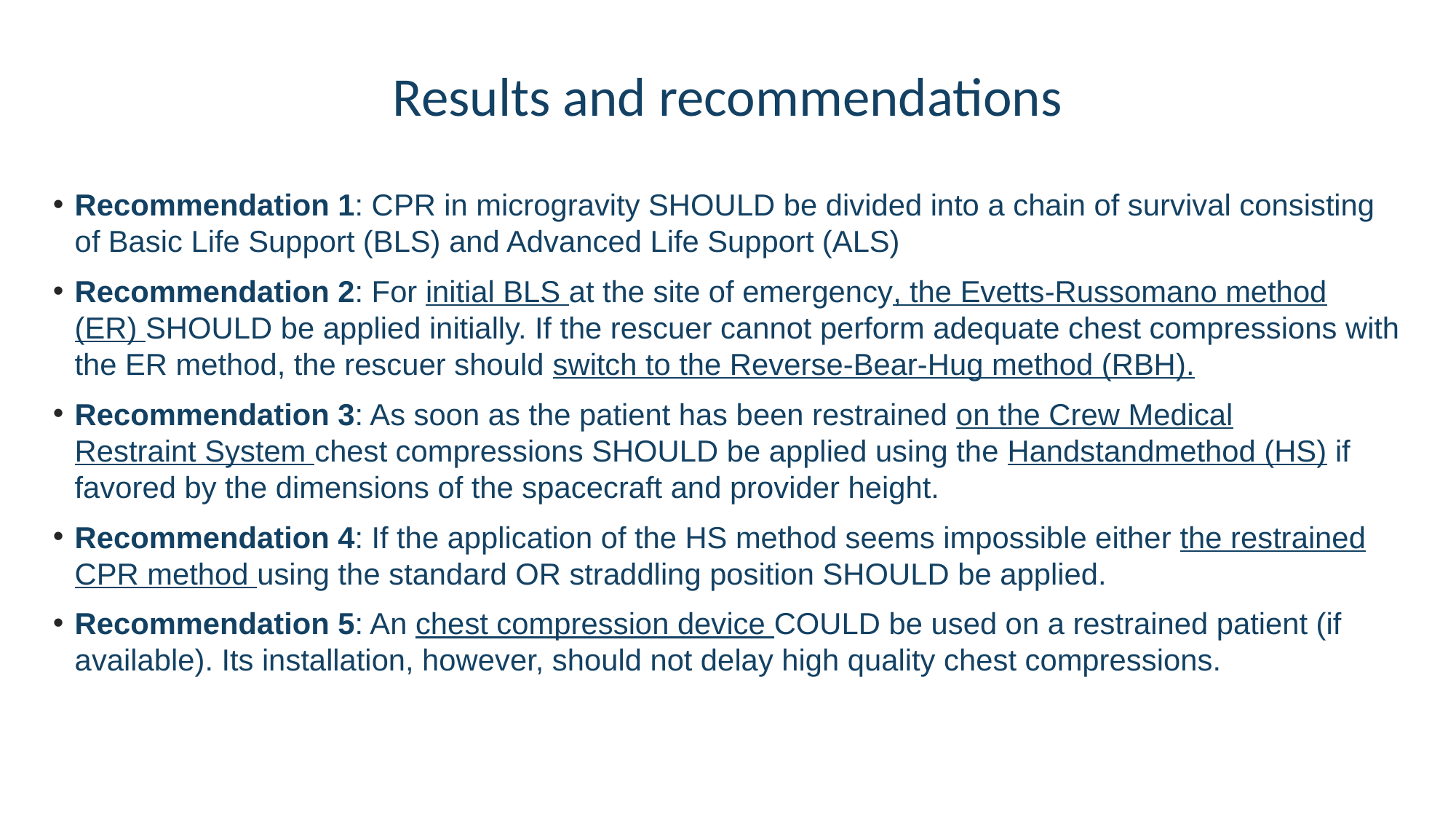

# Results and recommendations​
Recommendation 1: CPR in microgravity SHOULD be divided into a chain of survival consisting of Basic Life Support (BLS) and Advanced Life Support (ALS)​
Recommendation 2: For initial BLS at the site of emergency, the Evetts-Russomano method (ER) SHOULD be applied initially. If the rescuer cannot perform adequate chest compressions with the ER method, the rescuer should switch to the Reverse-Bear-Hug method (RBH).​
Recommendation 3: As soon as the patient has been restrained on the Crew Medical Restraint System chest compressions SHOULD be applied using the Handstandmethod (HS) if favored by the dimensions of the spacecraft and provider height.​
Recommendation 4: If the application of the HS method seems impossible either the restrained CPR method using the standard OR straddling position SHOULD be applied.​
Recommendation 5: An chest compression device COULD be used on a restrained patient (if available). Its installation, however, should not delay high quality chest compressions.​